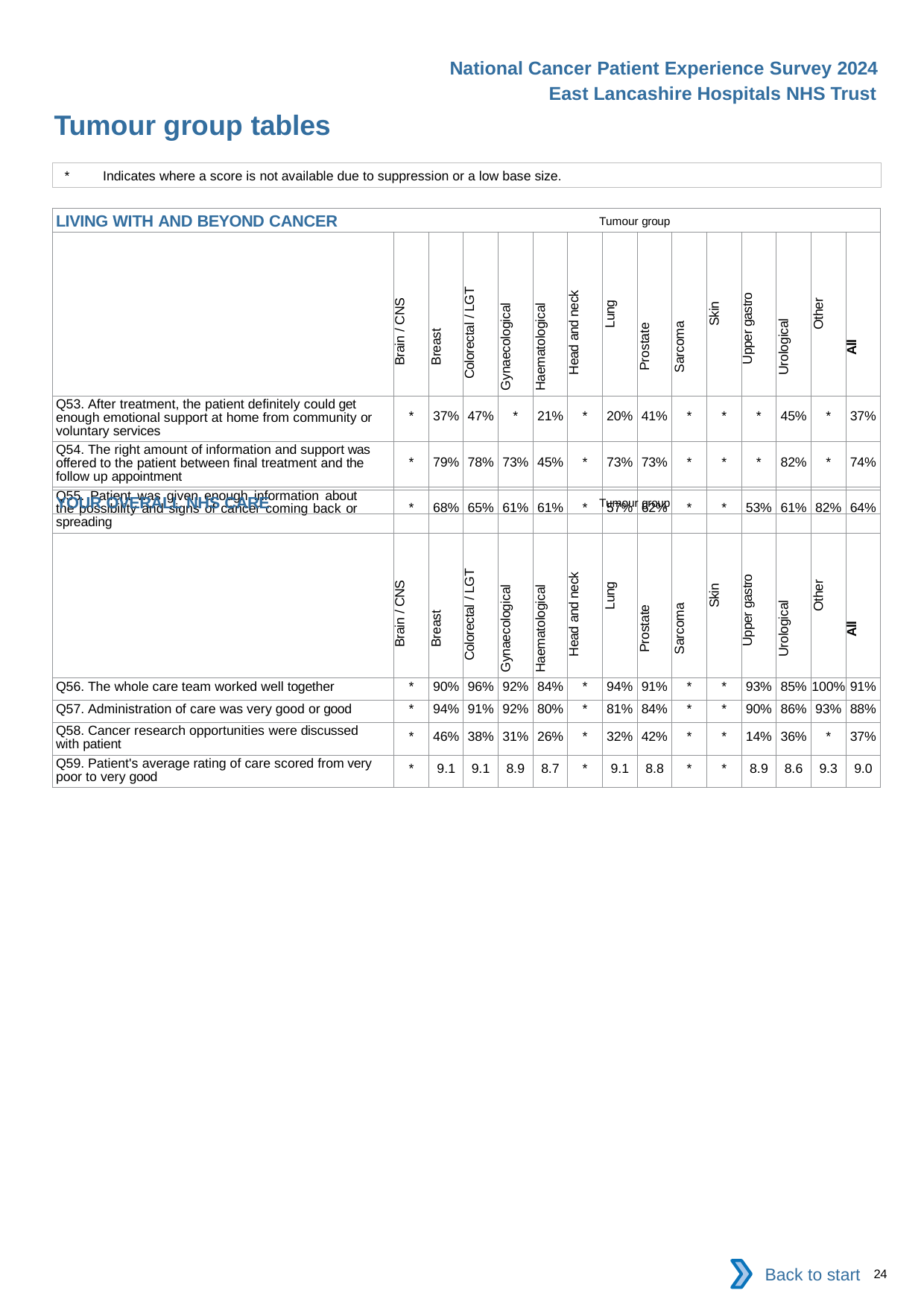

National Cancer Patient Experience Survey 2024
East Lancashire Hospitals NHS Trust
Tumour group tables
*	Indicates where a score is not available due to suppression or a low base size.
| LIVING WITH AND BEYOND CANCER Tumour group |  |  |  |  |  |  |  |  |  |  |  |  |  |  |
| --- | --- | --- | --- | --- | --- | --- | --- | --- | --- | --- | --- | --- | --- | --- |
|  | Brain / CNS | Breast | Colorectal / LGT | Gynaecological | Haematological | Head and neck | Lung | Prostate | Sarcoma | Skin | Upper gastro | Urological | Other | All |
| Q53. After treatment, the patient definitely could get enough emotional support at home from community or voluntary services | \* | 37% | 47% | \* | 21% | \* | 20% | 41% | \* | \* | \* | 45% | \* | 37% |
| Q54. The right amount of information and support was offered to the patient between final treatment and the follow up appointment | \* | 79% | 78% | 73% | 45% | \* | 73% | 73% | \* | \* | \* | 82% | \* | 74% |
| Q55. Patient was given enough information about the possibility and signs of cancer coming back or spreading | \* | 68% | 65% | 61% | 61% | \* | 57% | 62% | \* | \* | 53% | 61% | 82% | 64% |
| YOUR OVERALL NHS CARE Tumour group |  |  |  |  |  |  |  |  |  |  |  |  |  |  |
| --- | --- | --- | --- | --- | --- | --- | --- | --- | --- | --- | --- | --- | --- | --- |
|  | Brain / CNS | Breast | Colorectal / LGT | Gynaecological | Haematological | Head and neck | Lung | Prostate | Sarcoma | Skin | Upper gastro | Urological | Other | All |
| Q56. The whole care team worked well together | \* | 90% | 96% | 92% | 84% | \* | 94% | 91% | \* | \* | 93% | 85% | 100% | 91% |
| Q57. Administration of care was very good or good | \* | 94% | 91% | 92% | 80% | \* | 81% | 84% | \* | \* | 90% | 86% | 93% | 88% |
| Q58. Cancer research opportunities were discussed with patient | \* | 46% | 38% | 31% | 26% | \* | 32% | 42% | \* | \* | 14% | 36% | \* | 37% |
| Q59. Patient's average rating of care scored from very poor to very good | \* | 9.1 | 9.1 | 8.9 | 8.7 | \* | 9.1 | 8.8 | \* | \* | 8.9 | 8.6 | 9.3 | 9.0 |
Back to start

24